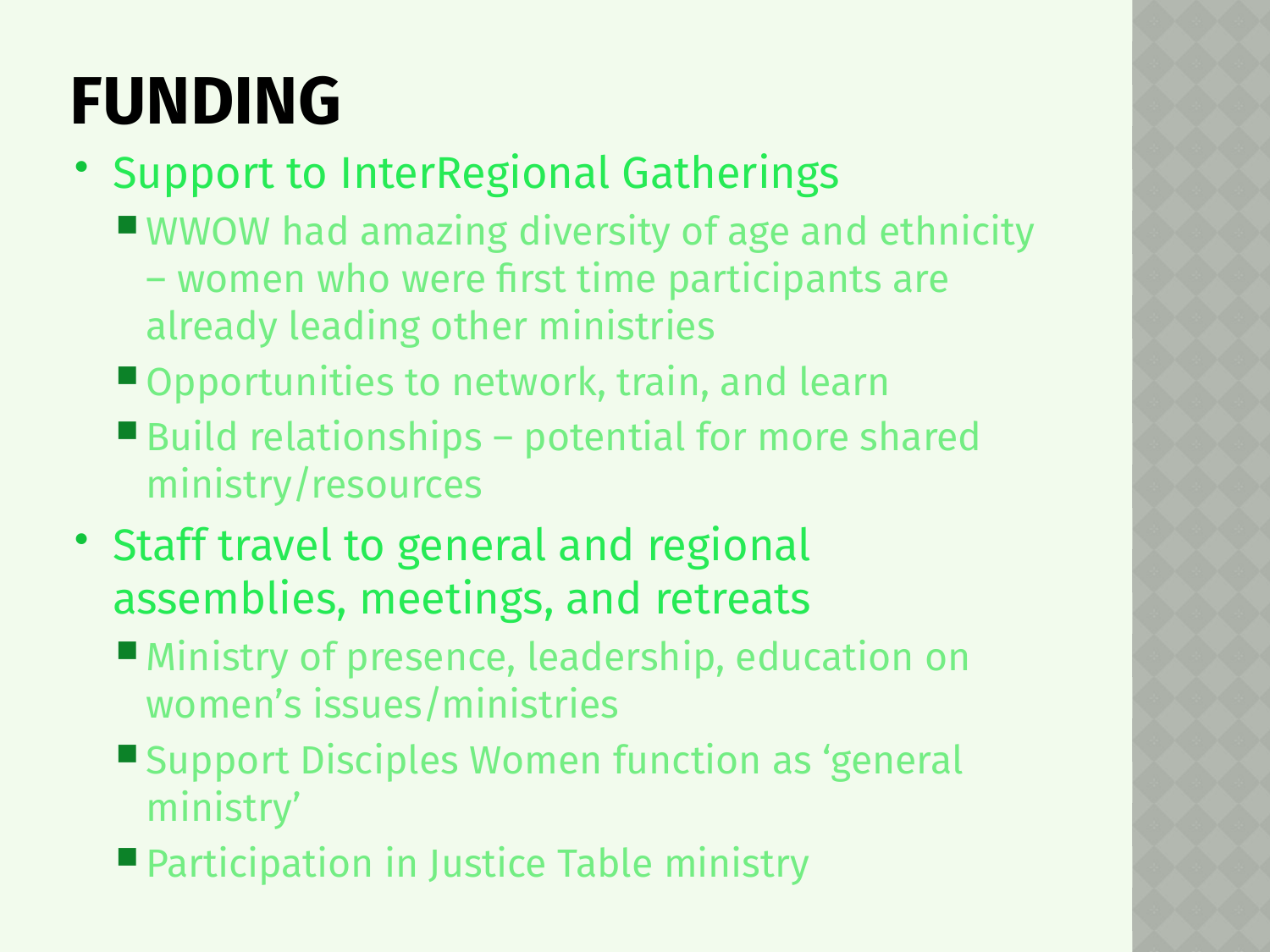

# Funding
Support to InterRegional Gatherings
WWOW had amazing diversity of age and ethnicity – women who were first time participants are already leading other ministries
Opportunities to network, train, and learn
Build relationships – potential for more shared ministry/resources
Staff travel to general and regional assemblies, meetings, and retreats
Ministry of presence, leadership, education on women’s issues/ministries
Support Disciples Women function as ‘general ministry’
Participation in Justice Table ministry